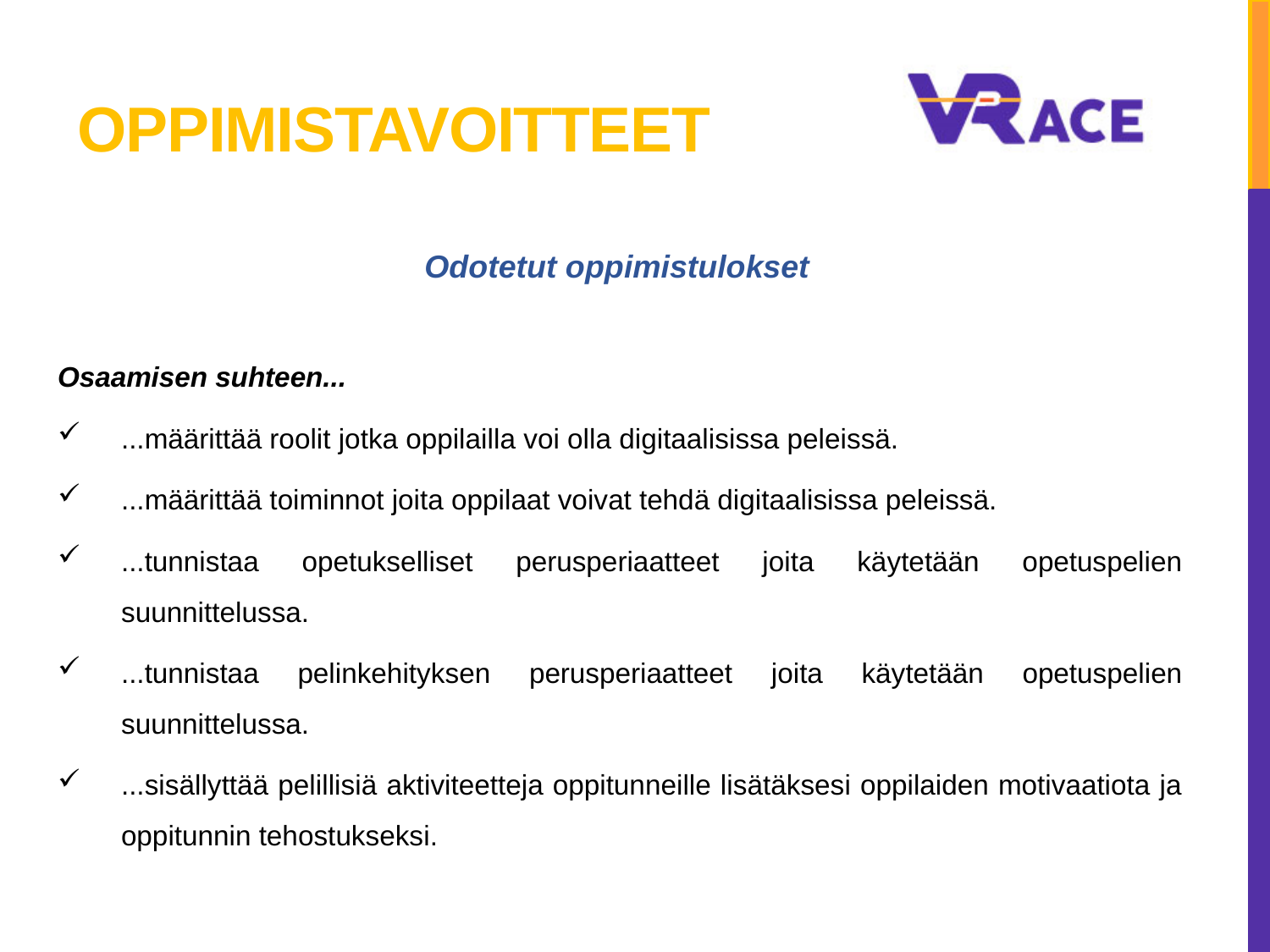

# Oppimistavoitteet
Odotetut oppimistulokset
Osaamisen suhteen...
...määrittää roolit jotka oppilailla voi olla digitaalisissa peleissä.
...määrittää toiminnot joita oppilaat voivat tehdä digitaalisissa peleissä.
...tunnistaa opetukselliset perusperiaatteet joita käytetään opetuspelien suunnittelussa.
...tunnistaa pelinkehityksen perusperiaatteet joita käytetään opetuspelien suunnittelussa.
...sisällyttää pelillisiä aktiviteetteja oppitunneille lisätäksesi oppilaiden motivaatiota ja oppitunnin tehostukseksi.